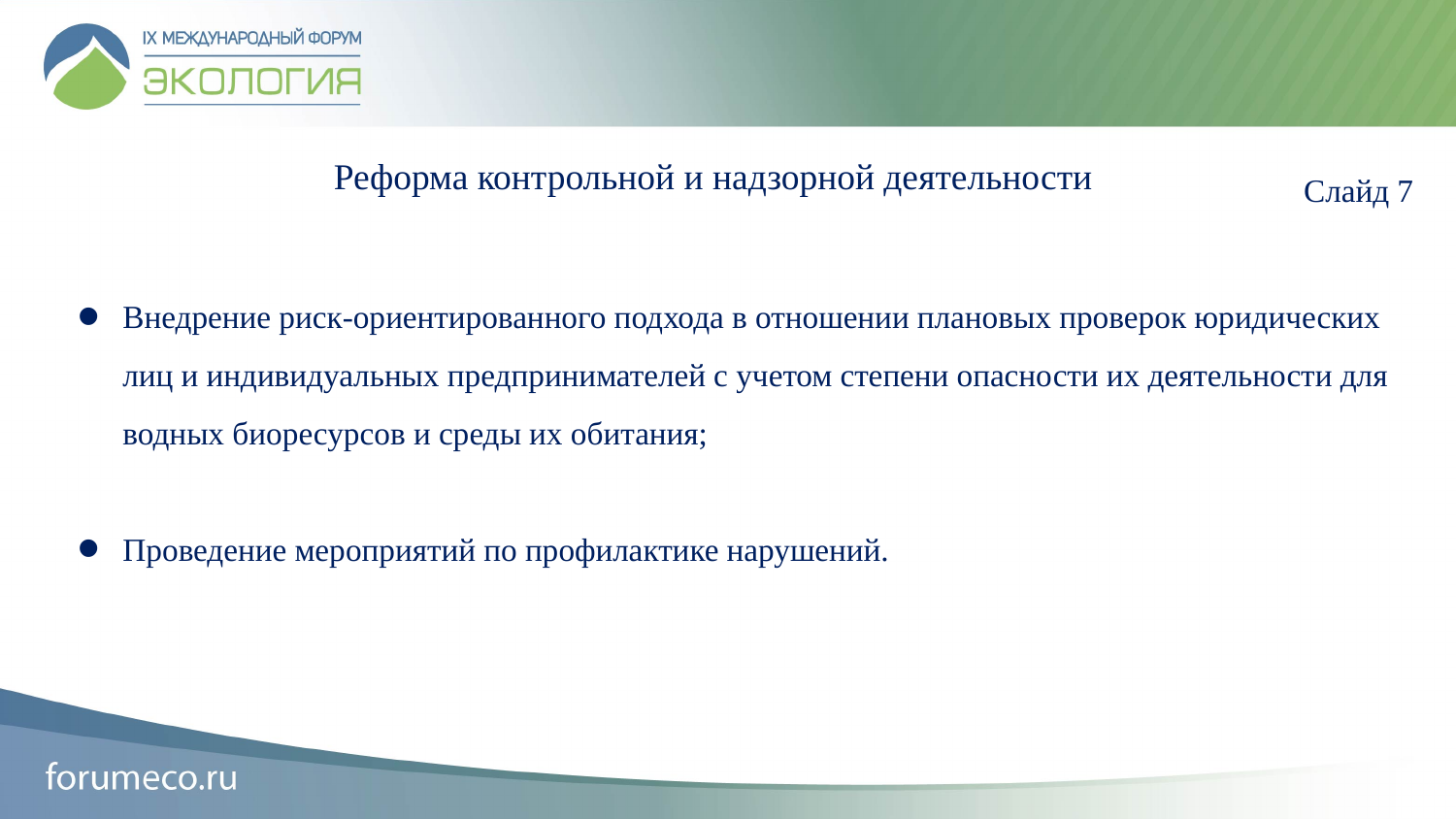

Реформа контрольной и надзорной деятельности
Слайд 7
Внедрение риск-ориентированного подхода в отношении плановых проверок юридических лиц и индивидуальных предпринимателей с учетом степени опасности их деятельности для водных биоресурсов и среды их обитания;

Проведение мероприятий по профилактике нарушений.